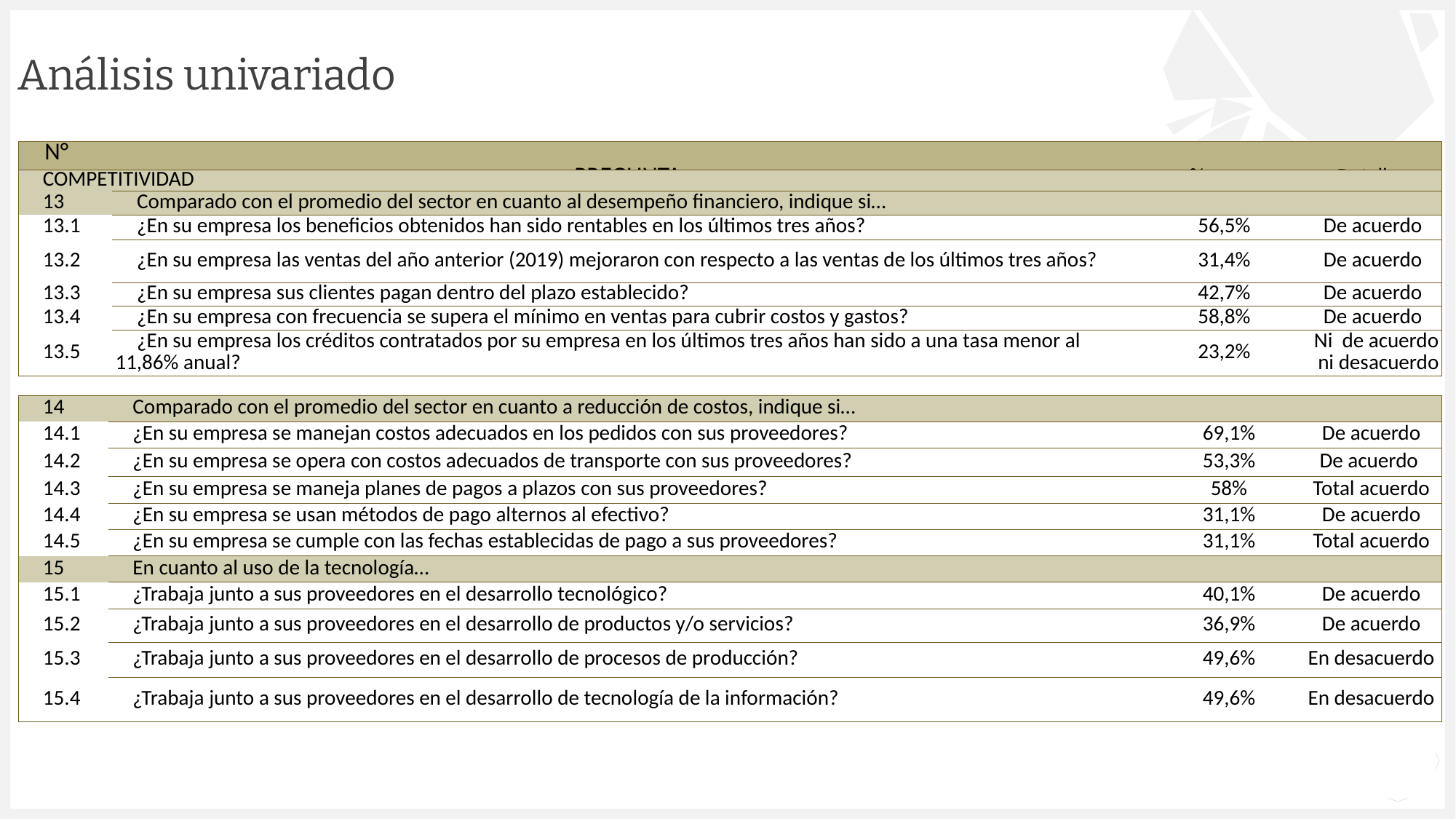

# Análisis univariado
| N° | PREGUNTA | % | Detalle |
| --- | --- | --- | --- |
| COMPETITIVIDAD |  |  |  |
| --- | --- | --- | --- |
| 13 | Comparado con el promedio del sector en cuanto al desempeño financiero, indique si… |  |  |
| 13.1 | ¿En su empresa los beneficios obtenidos han sido rentables en los últimos tres años? | 56,5% | De acuerdo |
| 13.2 | ¿En su empresa las ventas del año anterior (2019) mejoraron con respecto a las ventas de los últimos tres años? | 31,4% | De acuerdo |
| 13.3 | ¿En su empresa sus clientes pagan dentro del plazo establecido? | 42,7% | De acuerdo |
| 13.4 | ¿En su empresa con frecuencia se supera el mínimo en ventas para cubrir costos y gastos? | 58,8% | De acuerdo |
| 13.5 | ¿En su empresa los créditos contratados por su empresa en los últimos tres años han sido a una tasa menor al 11,86% anual? | 23,2% | Ni de acuerdo ni desacuerdo |
| 14 | Comparado con el promedio del sector en cuanto a reducción de costos, indique si… |  |  |
| --- | --- | --- | --- |
| 14.1 | ¿En su empresa se manejan costos adecuados en los pedidos con sus proveedores? | 69,1% | De acuerdo |
| 14.2 | ¿En su empresa se opera con costos adecuados de transporte con sus proveedores? | 53,3% | De acuerdo |
| 14.3 | ¿En su empresa se maneja planes de pagos a plazos con sus proveedores? | 58% | Total acuerdo |
| 14.4 | ¿En su empresa se usan métodos de pago alternos al efectivo? | 31,1% | De acuerdo |
| 14.5 | ¿En su empresa se cumple con las fechas establecidas de pago a sus proveedores? | 31,1% | Total acuerdo |
| 15 | En cuanto al uso de la tecnología… |  |  |
| 15.1 | ¿Trabaja junto a sus proveedores en el desarrollo tecnológico? | 40,1% | De acuerdo |
| 15.2 | ¿Trabaja junto a sus proveedores en el desarrollo de productos y/o servicios? | 36,9% | De acuerdo |
| 15.3 | ¿Trabaja junto a sus proveedores en el desarrollo de procesos de producción? | 49,6% | En desacuerdo |
| 15.4 | ¿Trabaja junto a sus proveedores en el desarrollo de tecnología de la información? | 49,6% | En desacuerdo |

17